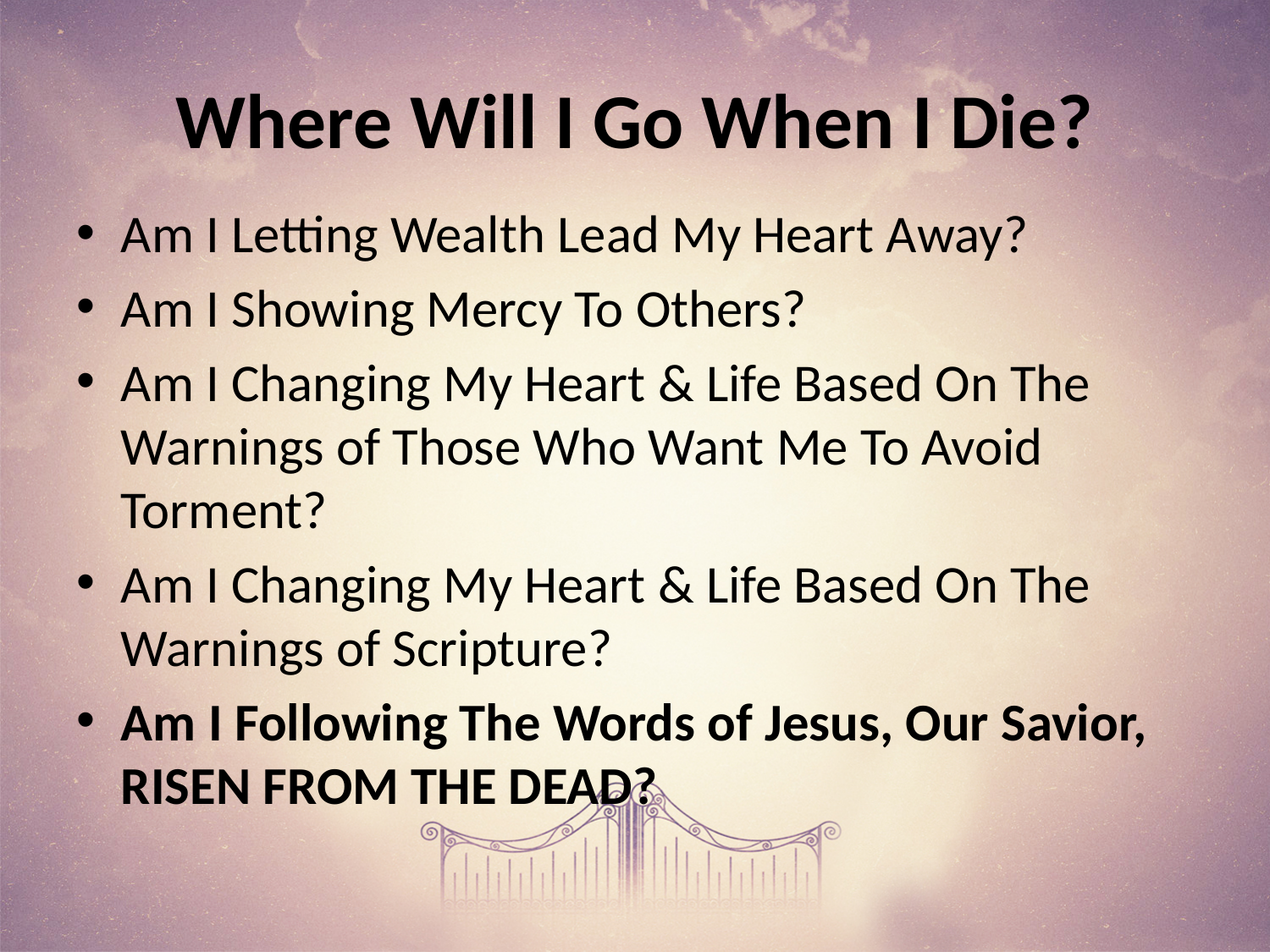

# Where Will I Go When I Die?
Am I Letting Wealth Lead My Heart Away?
Am I Showing Mercy To Others?
Am I Changing My Heart & Life Based On The Warnings of Those Who Want Me To Avoid Torment?
Am I Changing My Heart & Life Based On The Warnings of Scripture?
Am I Following The Words of Jesus, Our Savior, RISEN FROM THE DEAD?